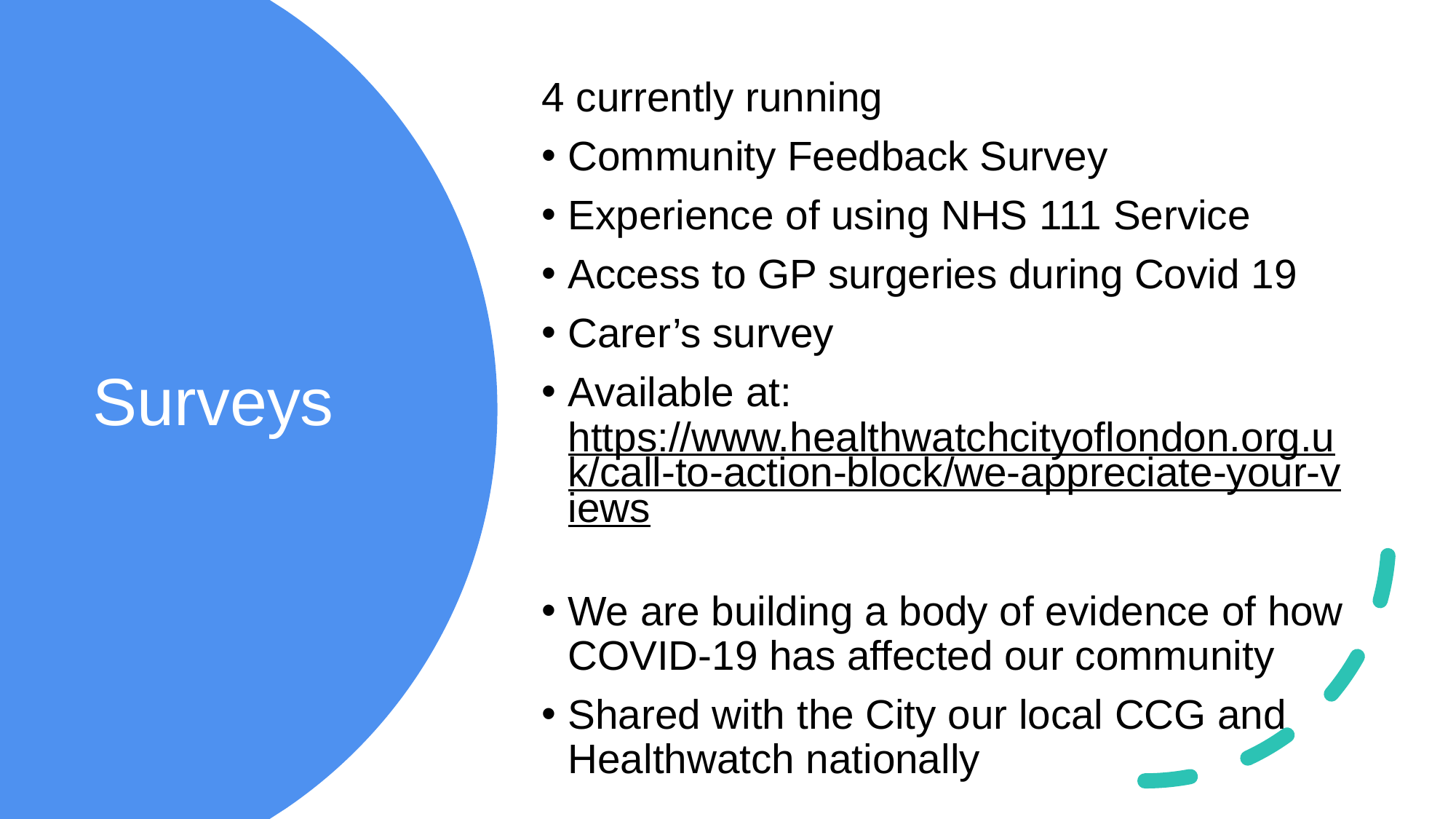

4 currently running
Community Feedback Survey
Experience of using NHS 111 Service
Access to GP surgeries during Covid 19
Carer’s survey
Available at: https://www.healthwatchcityoflondon.org.uk/call-to-action-block/we-appreciate-your-views
We are building a body of evidence of how COVID-19 has affected our community
Shared with the City our local CCG and Healthwatch nationally

# Surveys